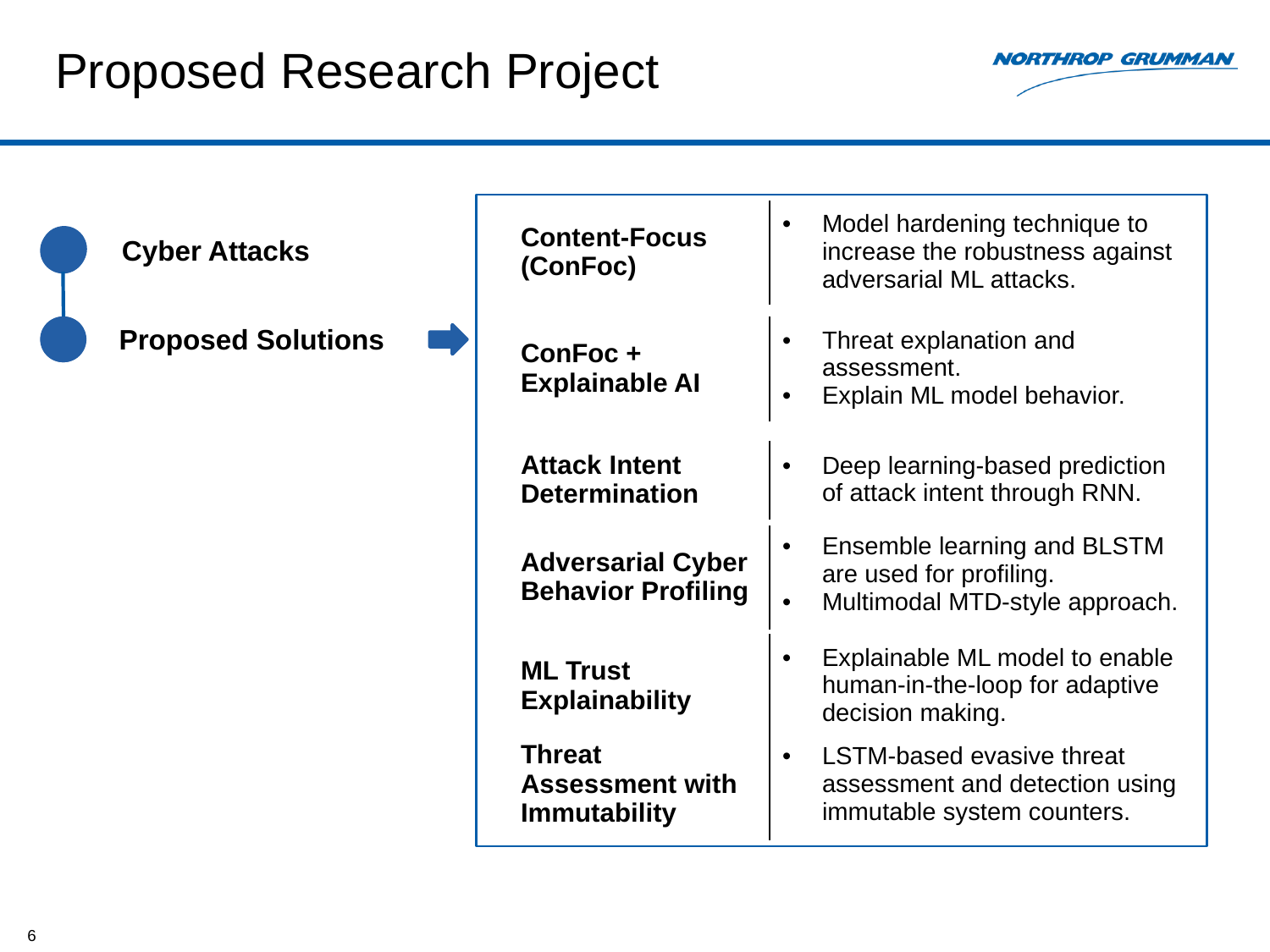

Proposed Research Project

| Content-Focus (ConFoc) | Model hardening technique to increase the robustness against adversarial ML attacks. |
| --- | --- |
Cyber Attacks

Proposed Solutions
| ConFoc + Explainable AI | Threat explanation and assessment. Explain ML model behavior. |
| --- | --- |

| Attack Intent Determination | Deep learning-based prediction of attack intent through RNN. |
| --- | --- |
| Adversarial Cyber Behavior Profiling | Ensemble learning and BLSTM are used for profiling. Multimodal MTD-style approach. |
| --- | --- |
| ML Trust Explainability | Explainable ML model to enable human-in-the-loop for adaptive decision making. |
| --- | --- |
| Threat Assessment with Immutability | LSTM-based evasive threat assessment and detection using immutable system counters. |
| --- | --- |
6